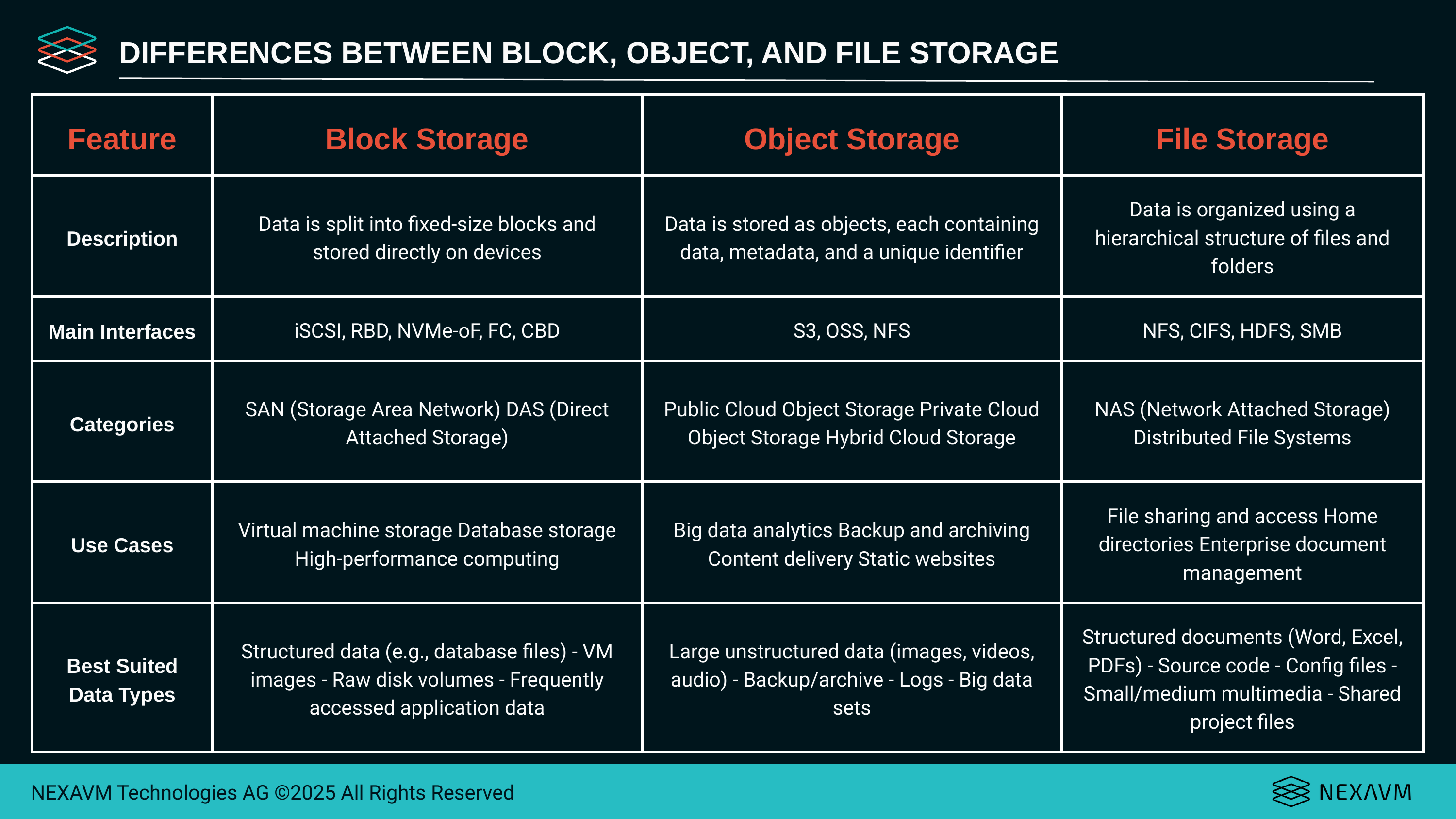

DIFFERENCES BETWEEN BLOCK, OBJECT, AND FILE STORAGE

| Feature | Block Storage | Object Storage | File Storage |
| --- | --- | --- | --- |
| Description | Data is split into fixed-size blocks and stored directly on devices | Data is stored as objects, each containing data, metadata, and a unique identifier | Data is organized using a hierarchical structure of files and folders |
| Main Interfaces | iSCSI, RBD, NVMe-oF, FC, CBD | S3, OSS, NFS | NFS, CIFS, HDFS, SMB |
| Categories | SAN (Storage Area Network) DAS (Direct Attached Storage) | Public Cloud Object Storage Private Cloud Object Storage Hybrid Cloud Storage | NAS (Network Attached Storage) Distributed File Systems |
| Use Cases | Virtual machine storage Database storage High-performance computing | Big data analytics Backup and archiving Content delivery Static websites | File sharing and access Home directories Enterprise document management |
| Best Suited Data Types | Structured data (e.g., database files) - VM images - Raw disk volumes - Frequently accessed application data | Large unstructured data (images, videos, audio) - Backup/archive - Logs - Big data sets | Structured documents (Word, Excel, PDFs) - Source code - Config files - Small/medium multimedia - Shared project files |

NEXAVM Technologies AG ©2025 All Rights Reserved